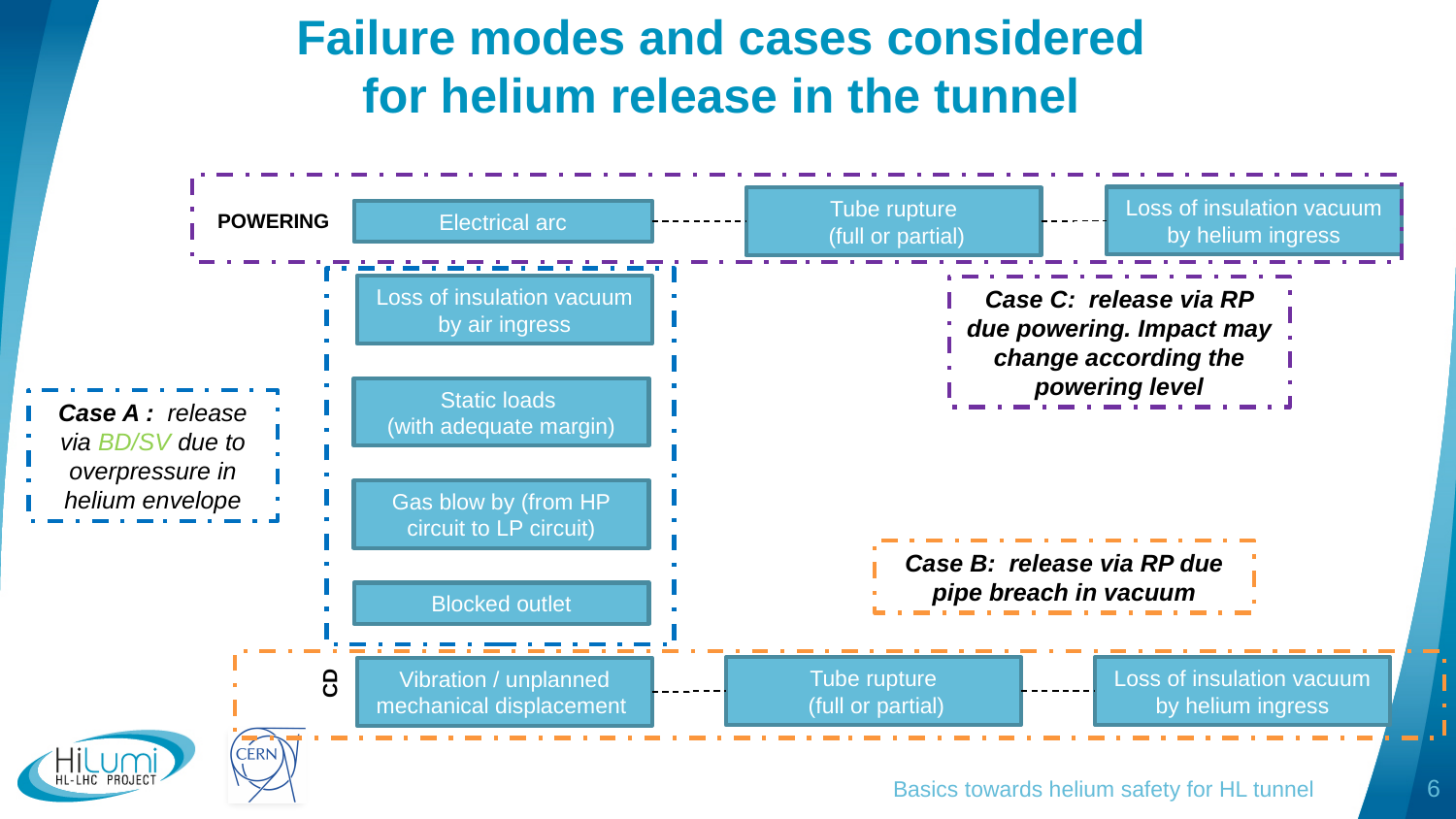

# Failure modes and cases considered for helium release in the tunnel

Loss of insulation vacuum by helium ingress
Tube rupture
 (full or partial)
Electrical arc
POWERING

Loss of insulation vacuum by air ingress
Case C:  release via RP due powering. Impact may change according the powering level
Static loads
(with adequate margin)
Case A :  release via BD/SV due to overpressure in helium envelope
Gas blow by (from HP circuit to LP circuit)
Case B:  release via RP due pipe breach in vacuum
Blocked outlet

Loss of insulation vacuum by helium ingress
Tube rupture
 (full or partial)
Vibration / unplanned mechanical displacement
CD
Basics towards helium safety for HL tunnel
6